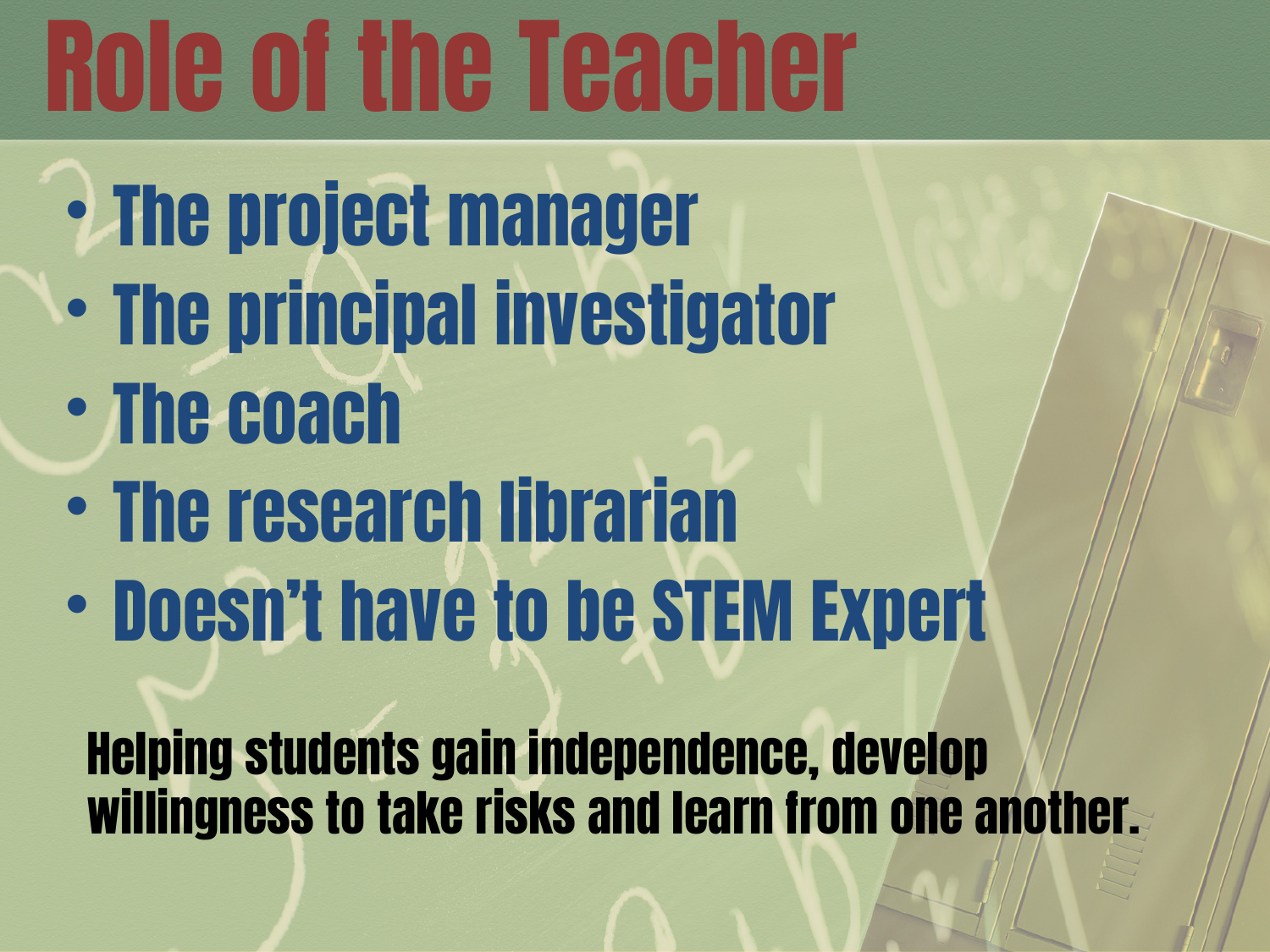

# Role of the Teacher
The project manager
The principal investigator
The coach
The research librarian
Doesn’t have to be STEM Expert

	Helping students gain independence, develop willingness to take risks and learn from one another.